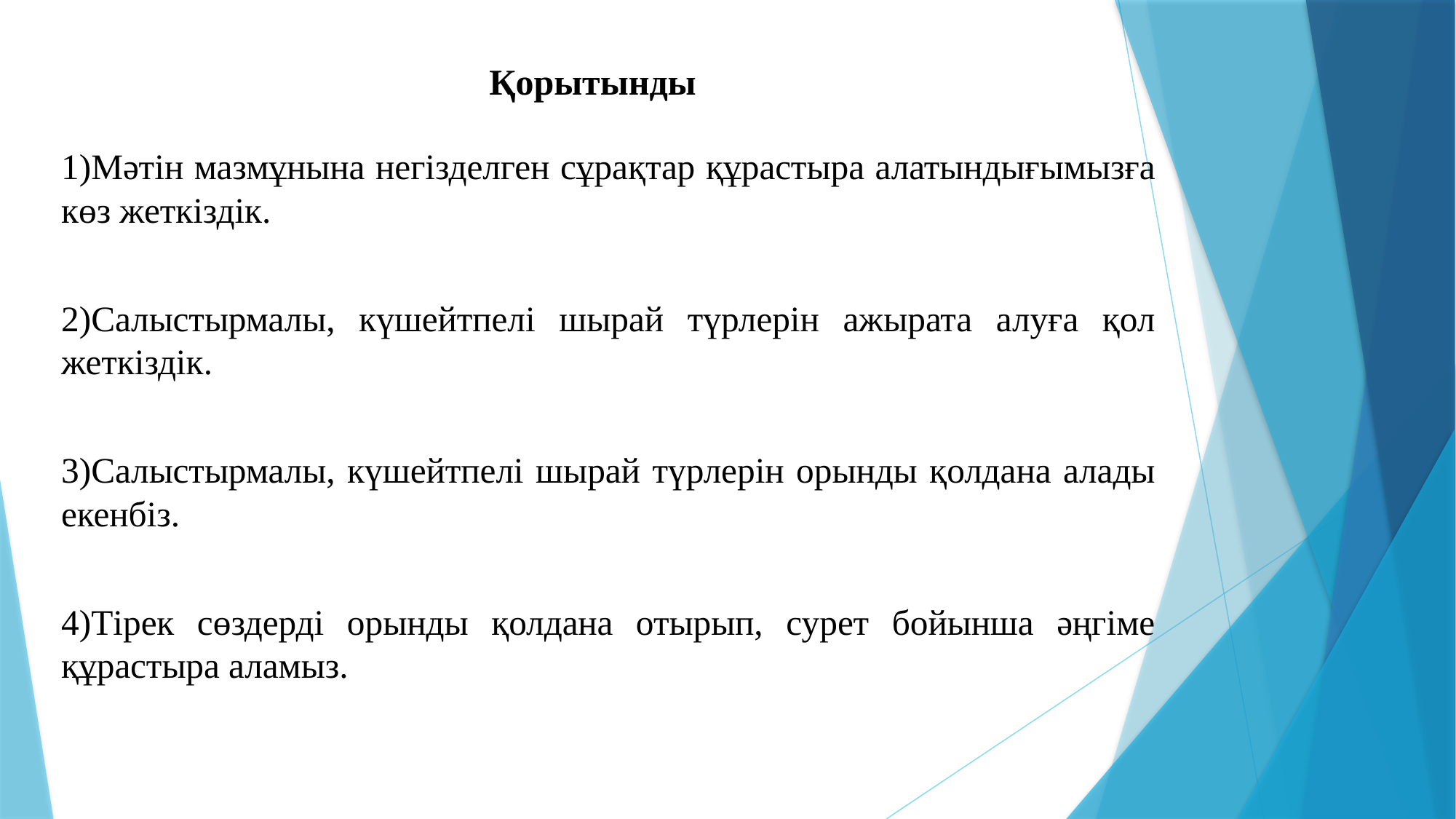

# Қорытынды
1)Мәтін мазмұнына негізделген сұрақтар құрастыра алатындығымызға көз жеткіздік.

2)Салыстырмалы, күшейтпелі шырай түрлерін ажырата алуға қол жеткіздік.

3)Салыстырмалы, күшейтпелі шырай түрлерін орынды қолдана алады екенбіз.

4)Тірек сөздерді орынды қолдана отырып, сурет бойынша әңгіме құрастыра аламыз.